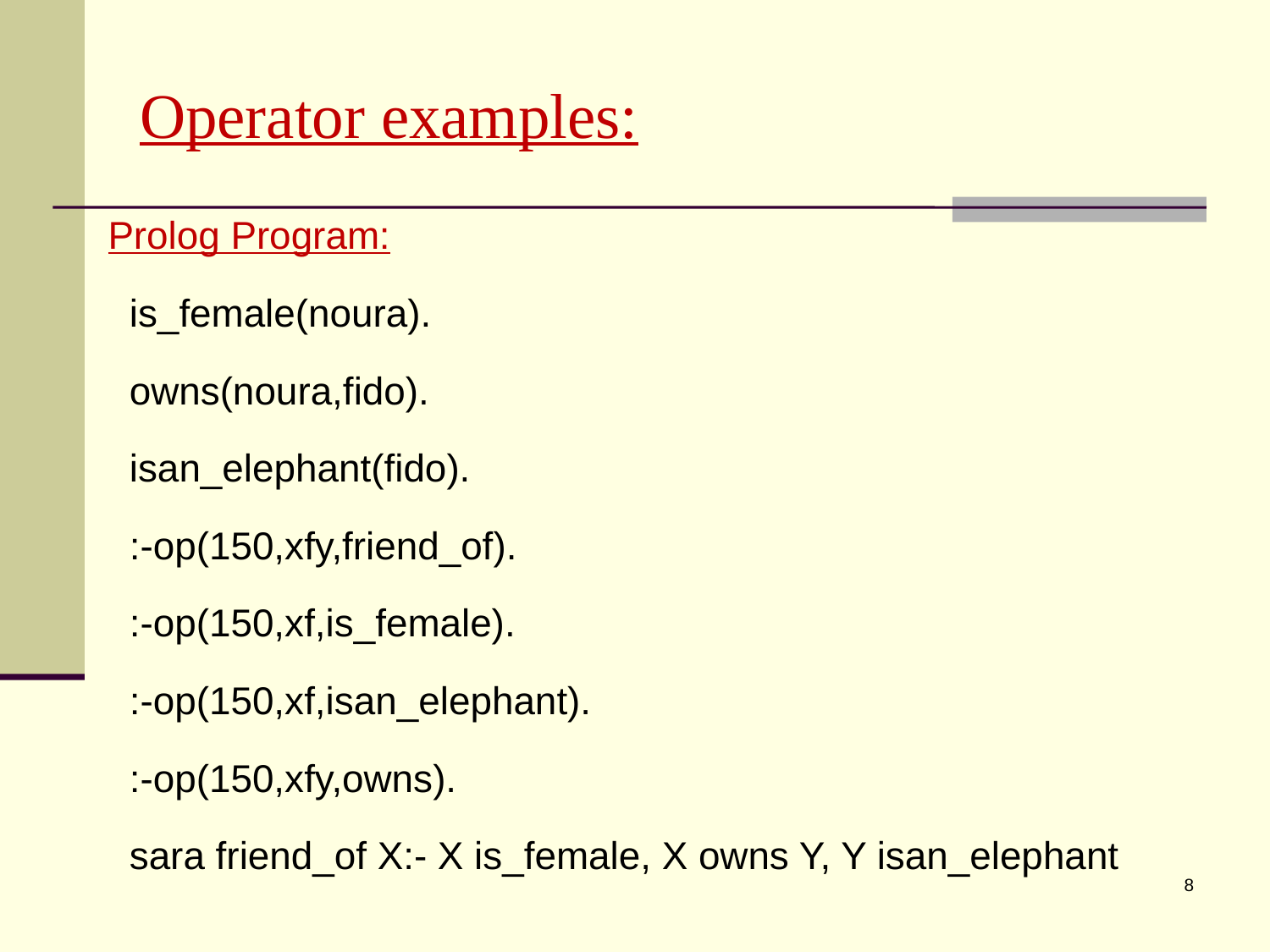

# Operator examples:

Prolog Program:
  is_female(noura).
  owns(noura,fido).
  isan_elephant(fido).
  :-op(150,xfy,friend_of).
  :-op(150,xf,is_female).
  :-op(150,xf,isan_elephant).
  :-op(150,xfy,owns).
  sara friend_of X:- X is_female, X owns Y, Y isan_elephant
8